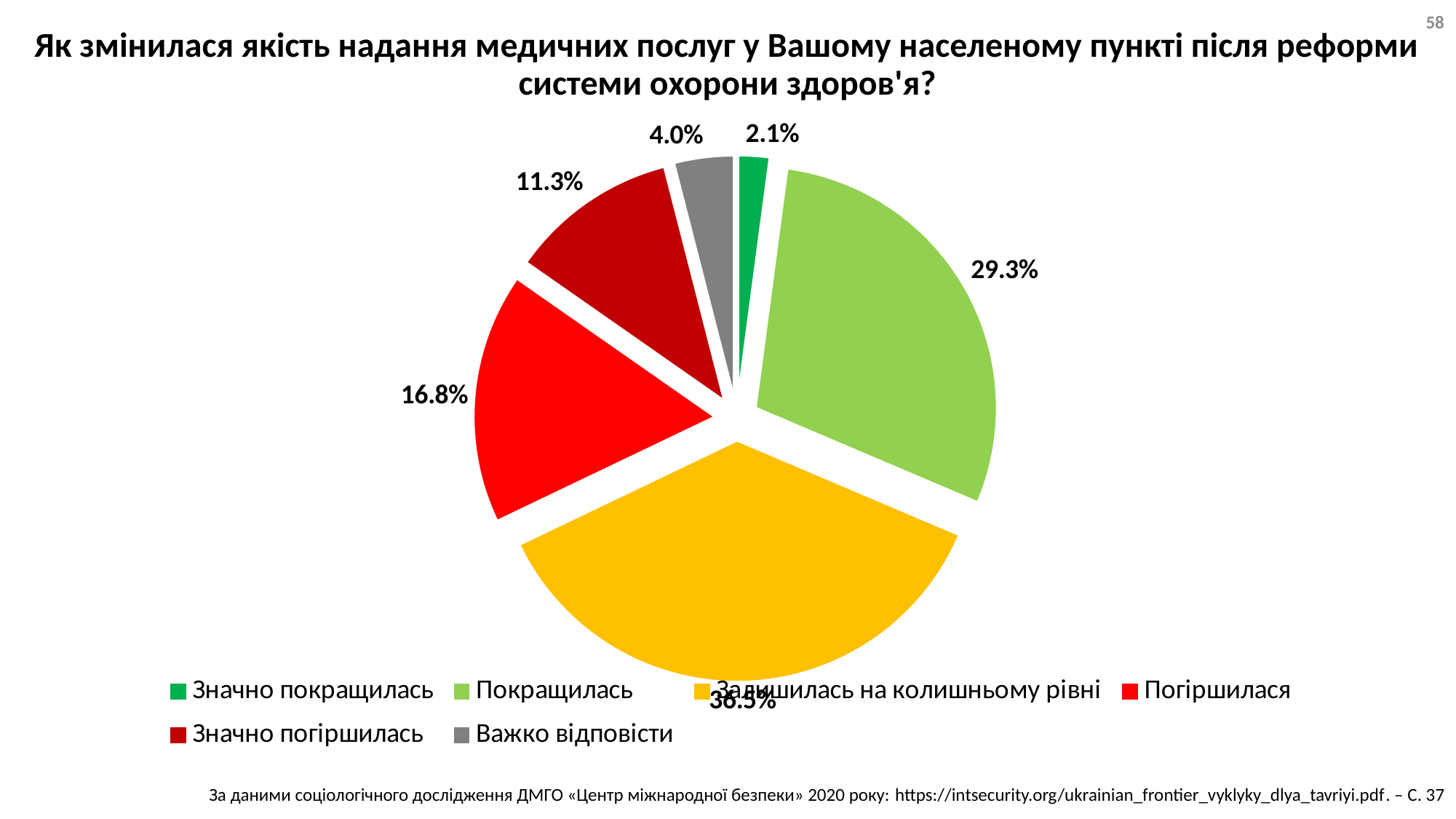

58
# Як змінилася якість надання медичних послуг у Вашому населеному пункті після реформи системи охорони здоров'я?

### Chart

| Category |  |
|---|---|
| Значно покращилась | 0.021 |
| Покращилась | 0.293 |
| Залишилась на колишньому рівні | 0.365 |
| Погіршилася | 0.168 |
| Значно погіршилась | 0.113 |
| Важко відповісти | 0.04 |
За даними соціологічного дослідження ДМГО «Центр міжнародної безпеки» 2020 року: https://intsecurity.org/ukrainian_frontier_vyklyky_dlya_tavriyi.pdf. – С. 37